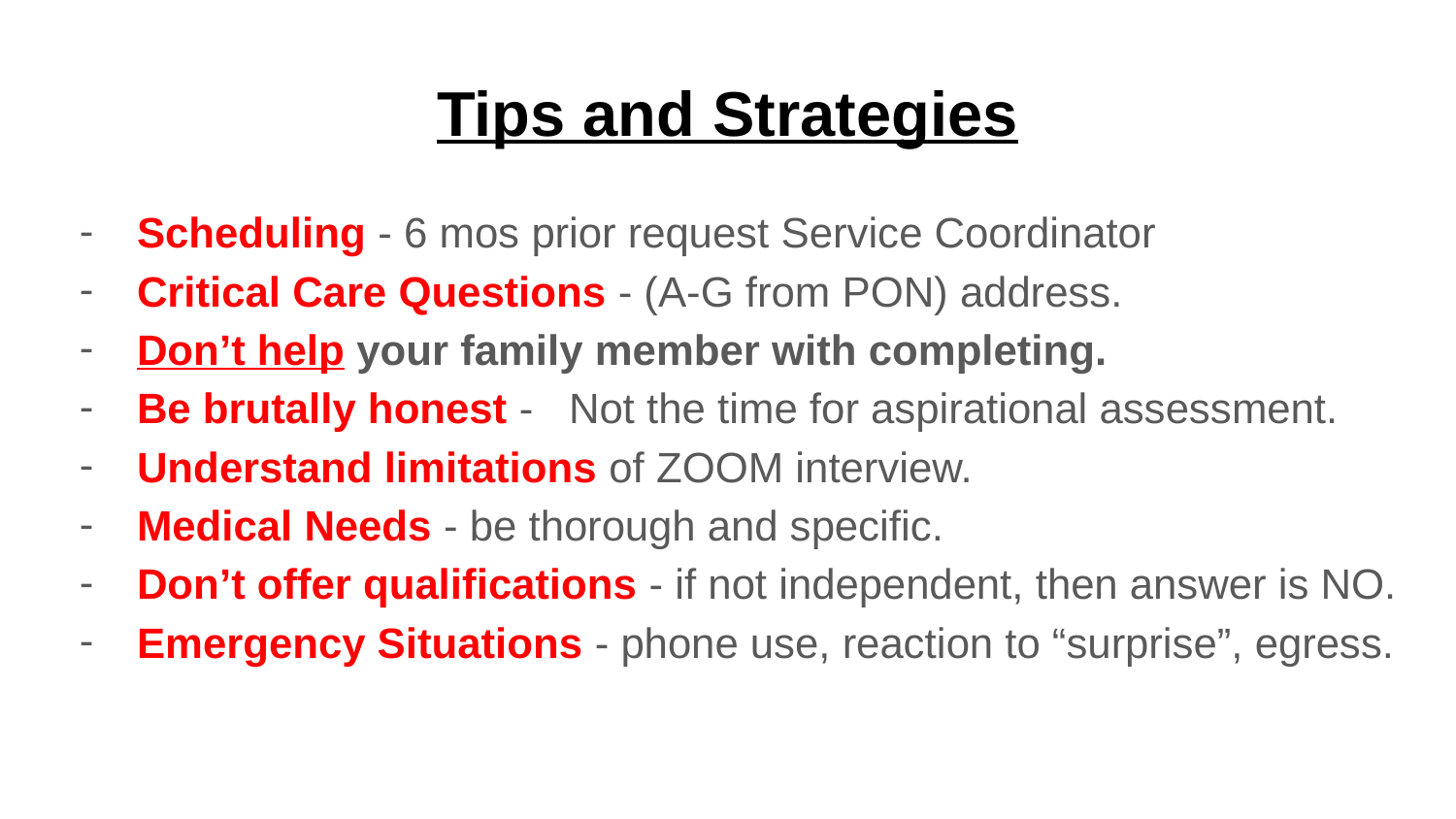

# Tips and Strategies
Scheduling - 6 mos prior request Service Coordinator
Critical Care Questions - (A-G from PON) address.
Don’t help your family member with completing.
Be brutally honest -   Not the time for aspirational assessment.
Understand limitations of ZOOM interview.
Medical Needs - be thorough and specific.
Don’t offer qualifications - if not independent, then answer is NO.
Emergency Situations - phone use, reaction to “surprise”, egress.